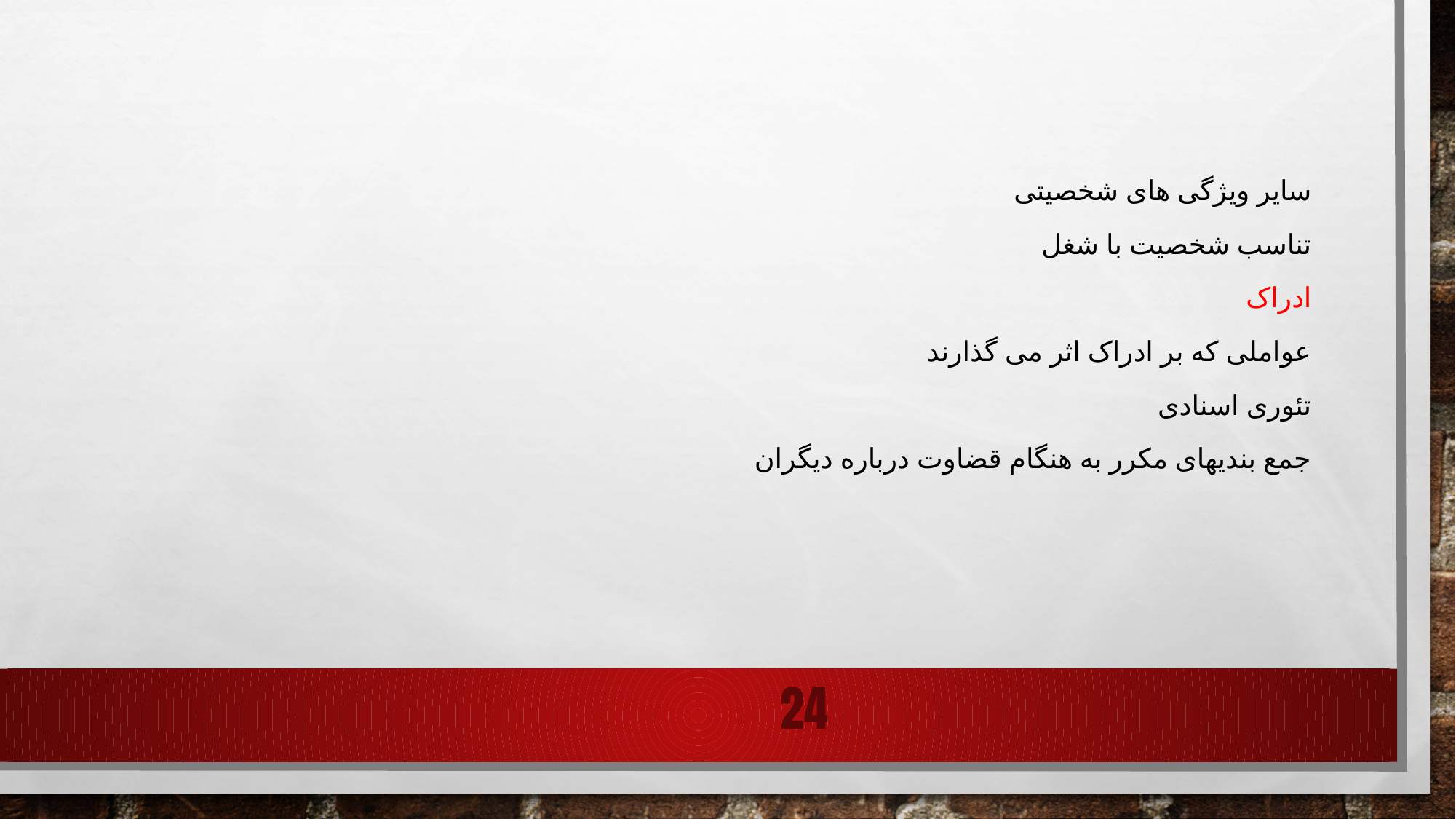

#
سایر ویژگی های شخصیتی
تناسب شخصیت با شغل
ادراک
عواملی که بر ادراک اثر می گذارند
تئوری اسنادی
جمع بندیهای مکرر به هنگام قضاوت درباره دیگران

24